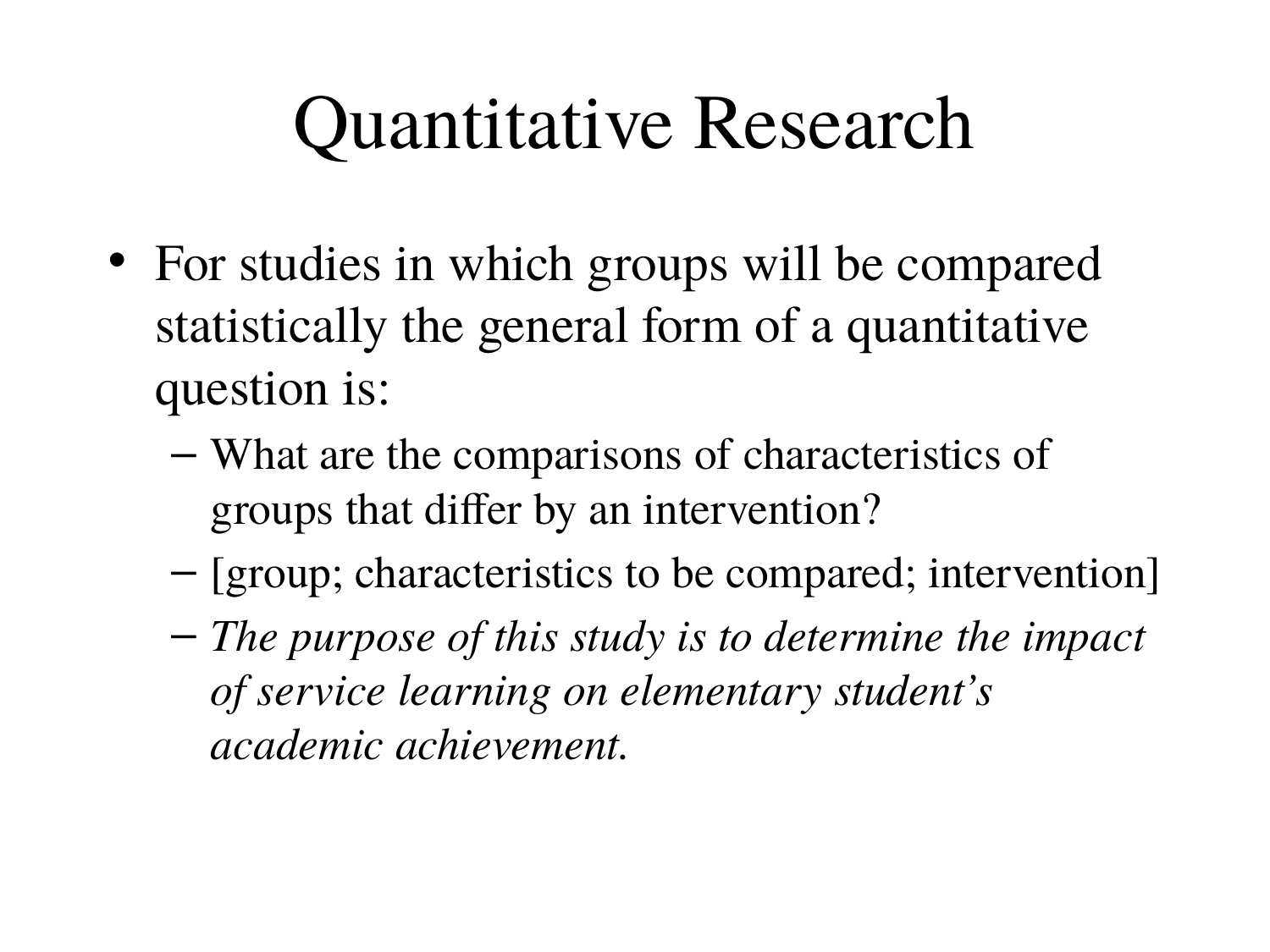

# Quantitative Research
For studies in which groups will be compared statistically the general form of a quantitative question is:
What are the comparisons of characteristics of groups that differ by an intervention?
[group; characteristics to be compared; intervention]
The purpose of this study is to determine the impact of service learning on elementary student’s academic achievement.